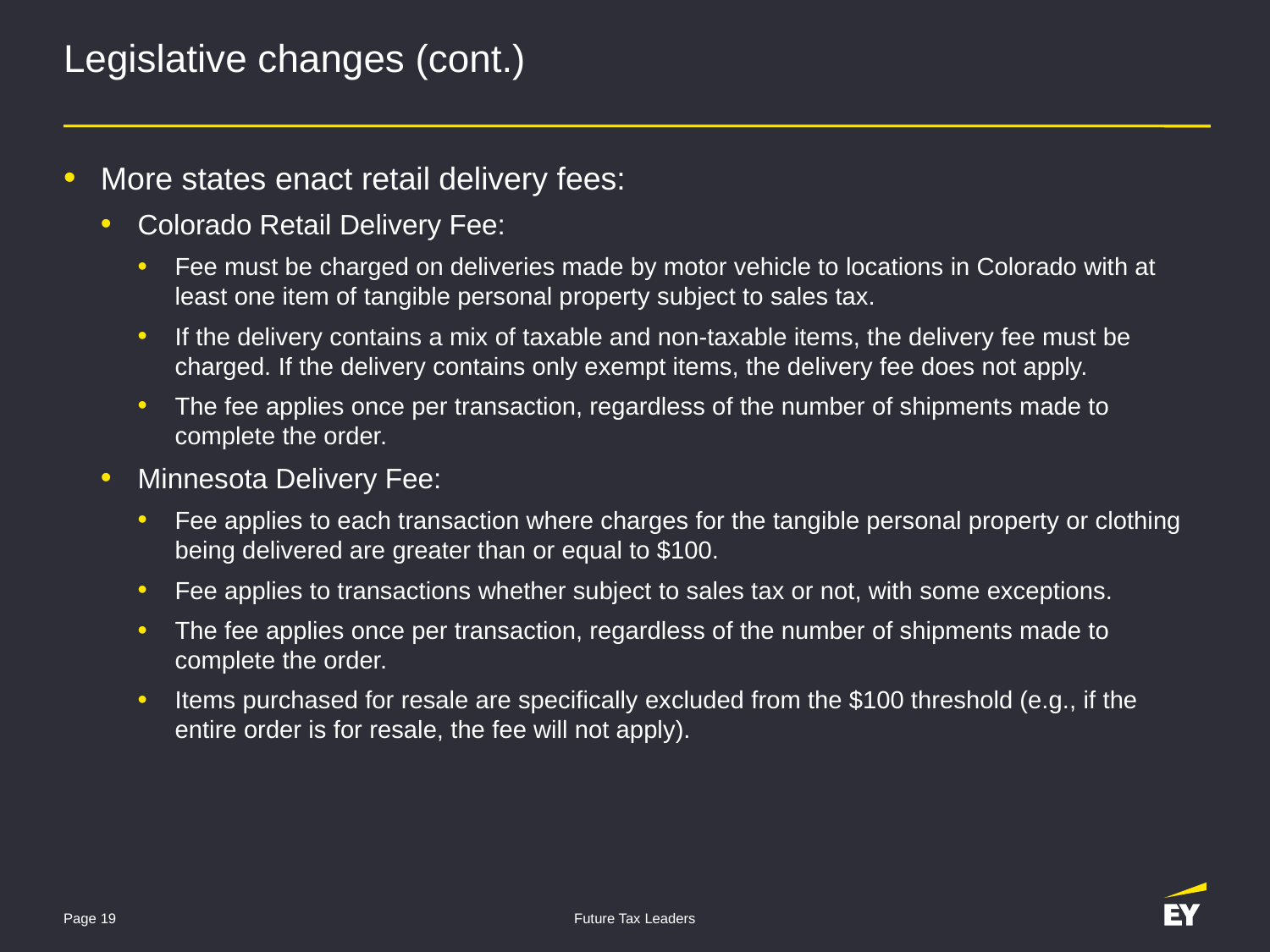

# Legislative changes (cont.)
More states enact retail delivery fees:
Colorado Retail Delivery Fee:
Fee must be charged on deliveries made by motor vehicle to locations in Colorado with at least one item of tangible personal property subject to sales tax.
If the delivery contains a mix of taxable and non-taxable items, the delivery fee must be charged. If the delivery contains only exempt items, the delivery fee does not apply.
The fee applies once per transaction, regardless of the number of shipments made to complete the order.
Minnesota Delivery Fee:
Fee applies to each transaction where charges for the tangible personal property or clothing being delivered are greater than or equal to $100.
Fee applies to transactions whether subject to sales tax or not, with some exceptions.
The fee applies once per transaction, regardless of the number of shipments made to complete the order.
Items purchased for resale are specifically excluded from the $100 threshold (e.g., if the entire order is for resale, the fee will not apply).